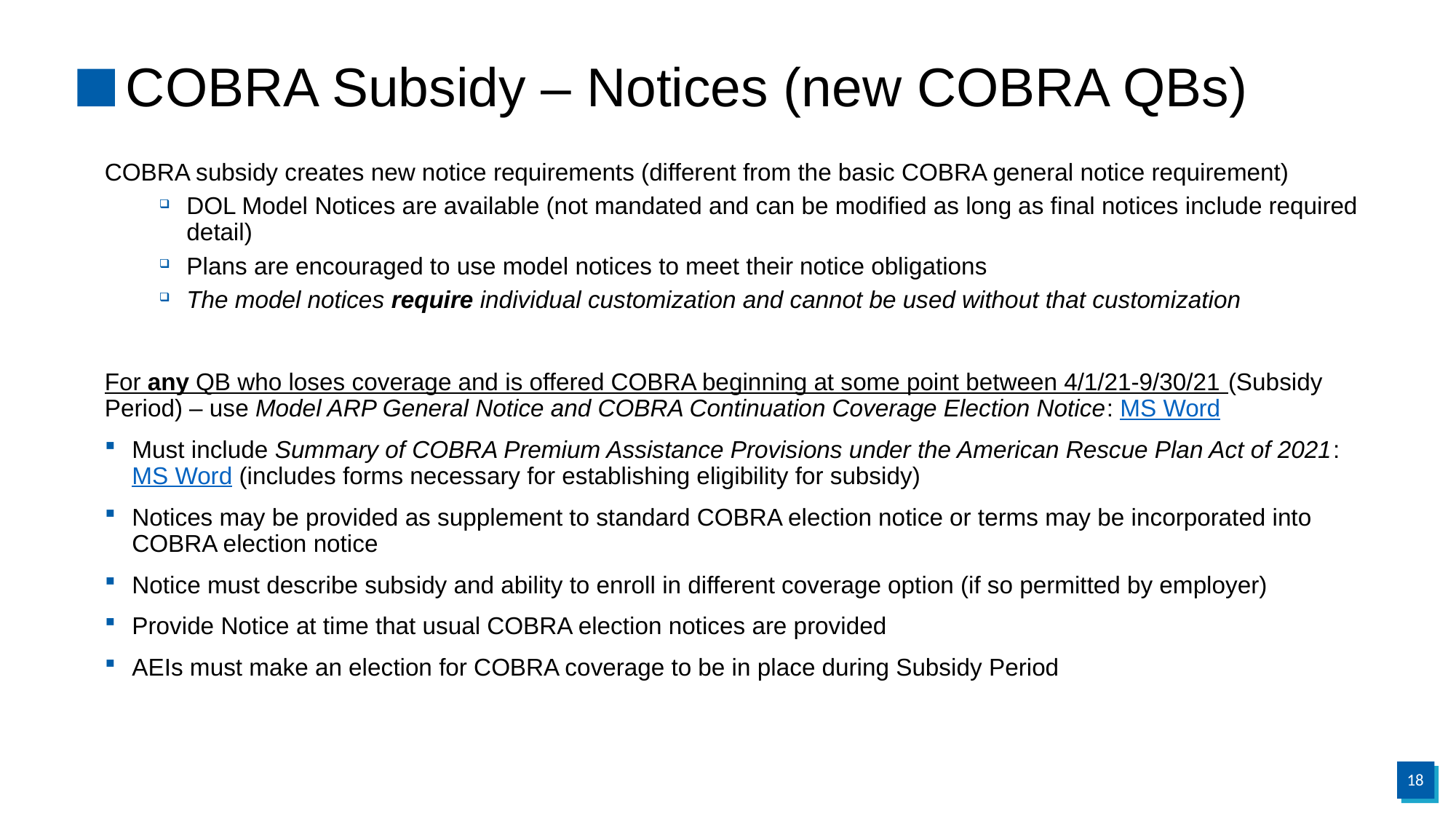

# COBRA Subsidy – Notices (new COBRA QBs)
COBRA subsidy creates new notice requirements (different from the basic COBRA general notice requirement)
DOL Model Notices are available (not mandated and can be modified as long as final notices include required detail)
Plans are encouraged to use model notices to meet their notice obligations
The model notices require individual customization and cannot be used without that customization

For any QB who loses coverage and is offered COBRA beginning at some point between 4/1/21-9/30/21 (Subsidy Period) – use Model ARP General Notice and COBRA Continuation Coverage Election Notice: MS Word
Must include Summary of COBRA Premium Assistance Provisions under the American Rescue Plan Act of 2021: MS Word (includes forms necessary for establishing eligibility for subsidy)
Notices may be provided as supplement to standard COBRA election notice or terms may be incorporated into COBRA election notice
Notice must describe subsidy and ability to enroll in different coverage option (if so permitted by employer)
Provide Notice at time that usual COBRA election notices are provided
AEIs must make an election for COBRA coverage to be in place during Subsidy Period